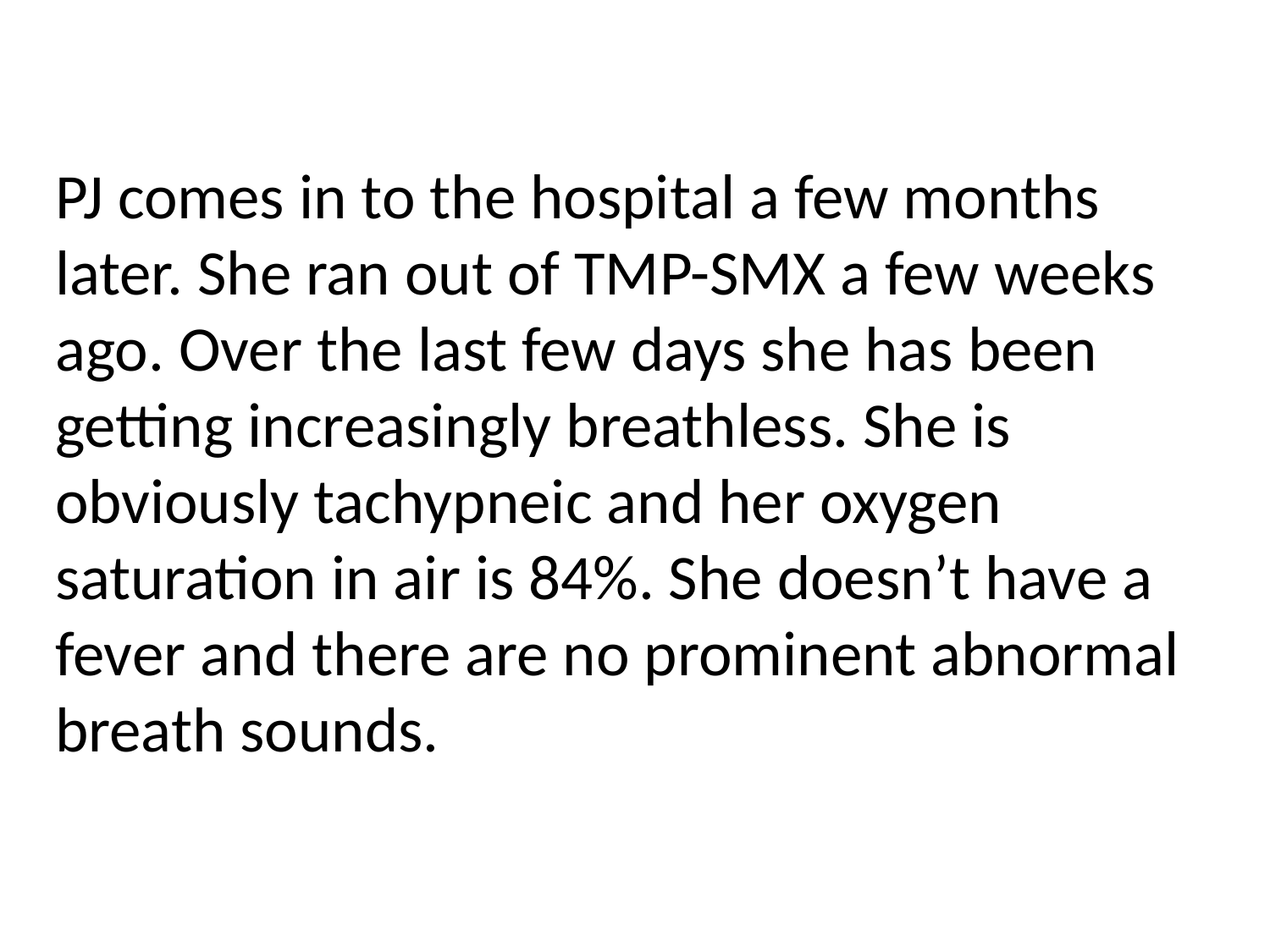

# PJ comes in to the hospital a few months later. She ran out of TMP-SMX a few weeks ago. Over the last few days she has been getting increasingly breathless. She is obviously tachypneic and her oxygen saturation in air is 84%. She doesn’t have a fever and there are no prominent abnormal breath sounds.